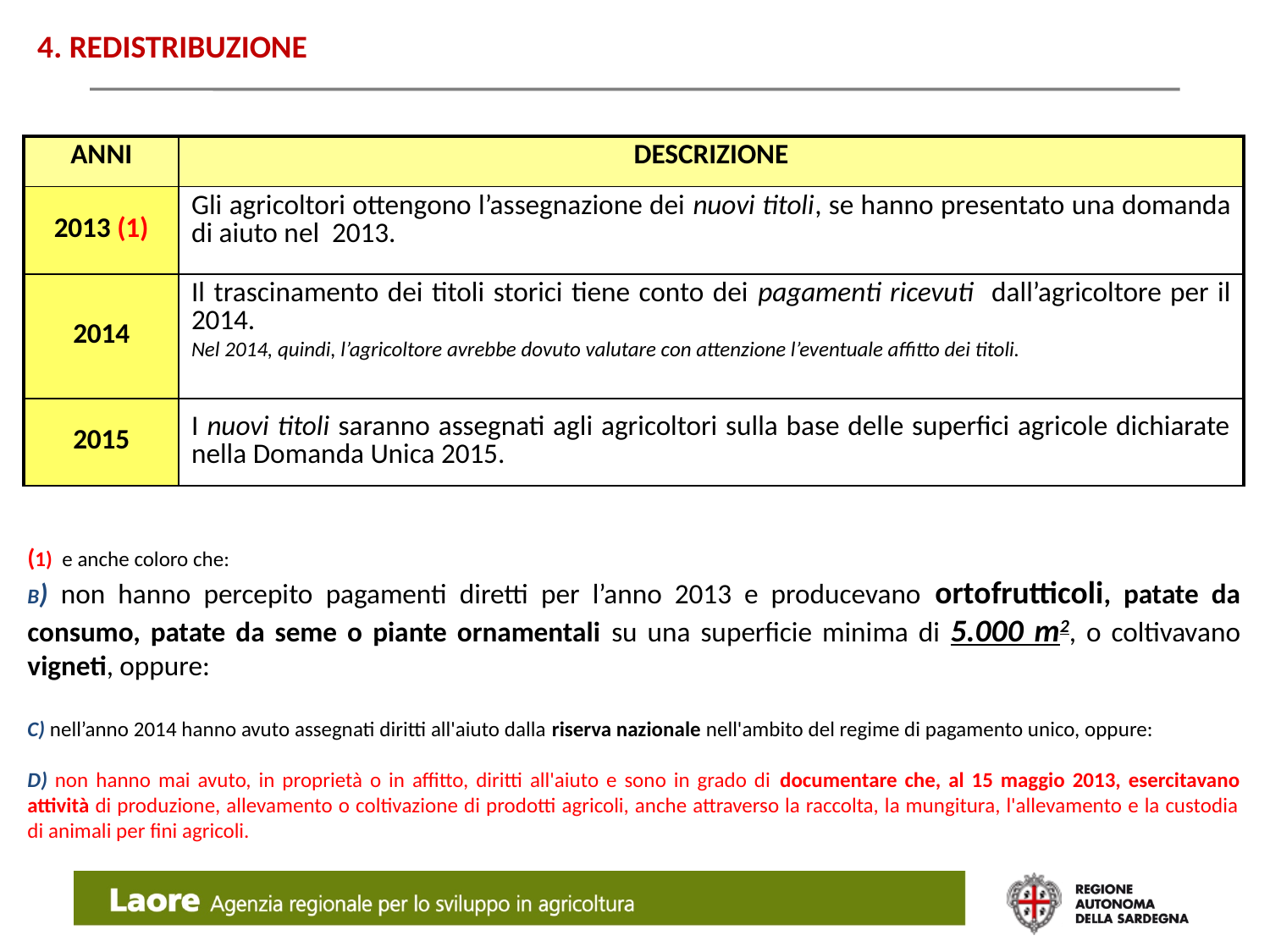

4. REDISTRIBUZIONE
| ANNI | DESCRIZIONE |
| --- | --- |
| 2013 (1) | Gli agricoltori ottengono l’assegnazione dei nuovi titoli, se hanno presentato una domanda di aiuto nel 2013. |
| 2014 | Il trascinamento dei titoli storici tiene conto dei pagamenti ricevuti dall’agricoltore per il 2014. Nel 2014, quindi, l’agricoltore avrebbe dovuto valutare con attenzione l’eventuale affitto dei titoli. |
| 2015 | I nuovi titoli saranno assegnati agli agricoltori sulla base delle superfici agricole dichiarate nella Domanda Unica 2015. |
(1)  e anche coloro che:
B) non hanno percepito pagamenti diretti per l’anno 2013 e producevano ortofrutticoli, patate da consumo, patate da seme o piante ornamentali su una superficie minima di 5.000 m2, o coltivavano vigneti, oppure:

C) nell’anno 2014 hanno avuto assegnati diritti all'aiuto dalla riserva nazionale nell'ambito del regime di pagamento unico, oppure:

D) non hanno mai avuto, in proprietà o in affitto, diritti all'aiuto e sono in grado di documentare che, al 15 maggio 2013, esercitavano attività di produzione, allevamento o coltivazione di prodotti agricoli, anche attraverso la raccolta, la mungitura, l'allevamento e la custodia di animali per fini agricoli.